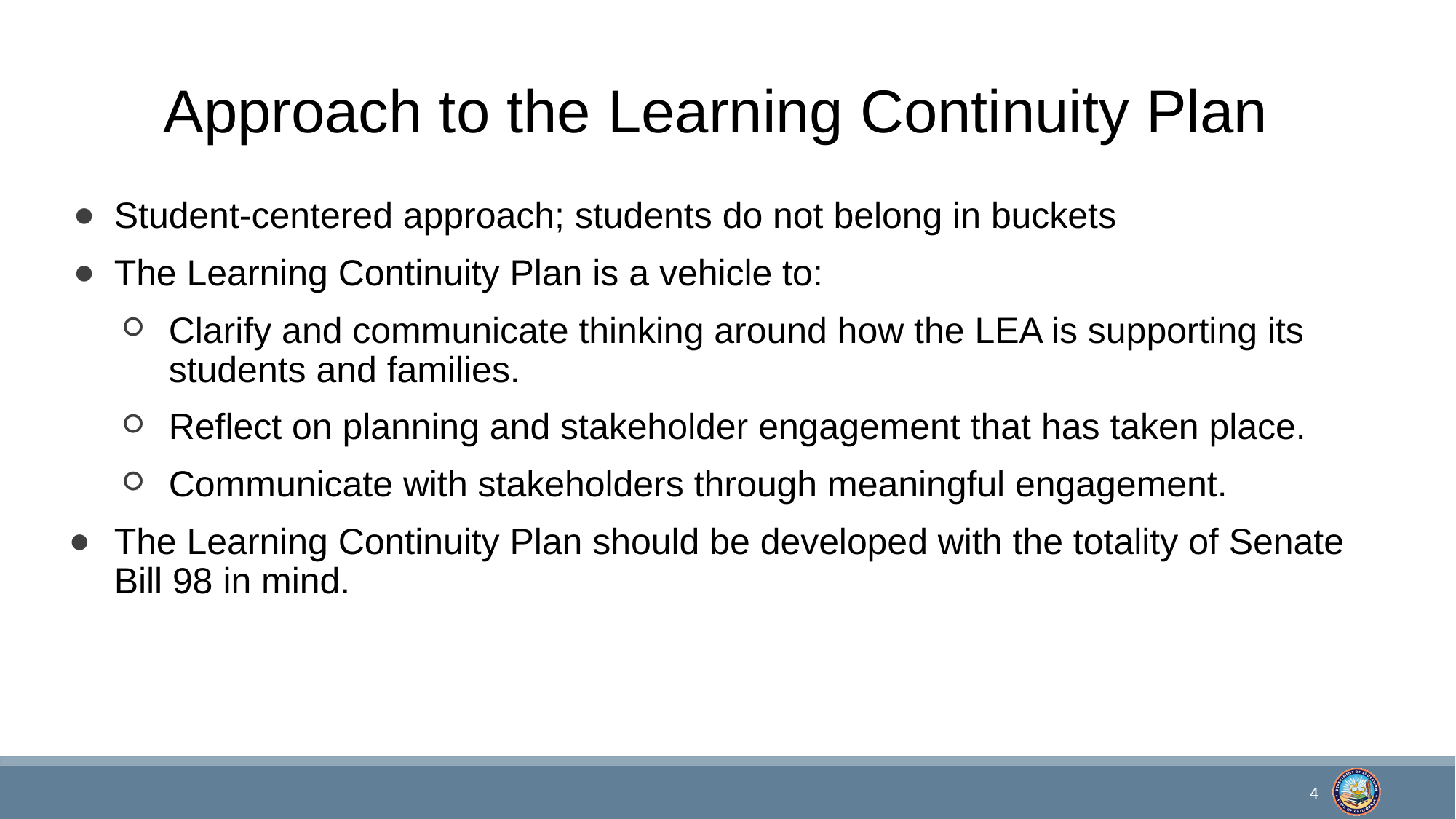

# Approach to the Learning Continuity Plan
Student-centered approach; students do not belong in buckets
The Learning Continuity Plan is a vehicle to:
Clarify and communicate thinking around how the LEA is supporting its students and families.
Reflect on planning and stakeholder engagement that has taken place.
Communicate with stakeholders through meaningful engagement.
The Learning Continuity Plan should be developed with the totality of Senate Bill 98 in mind.

4